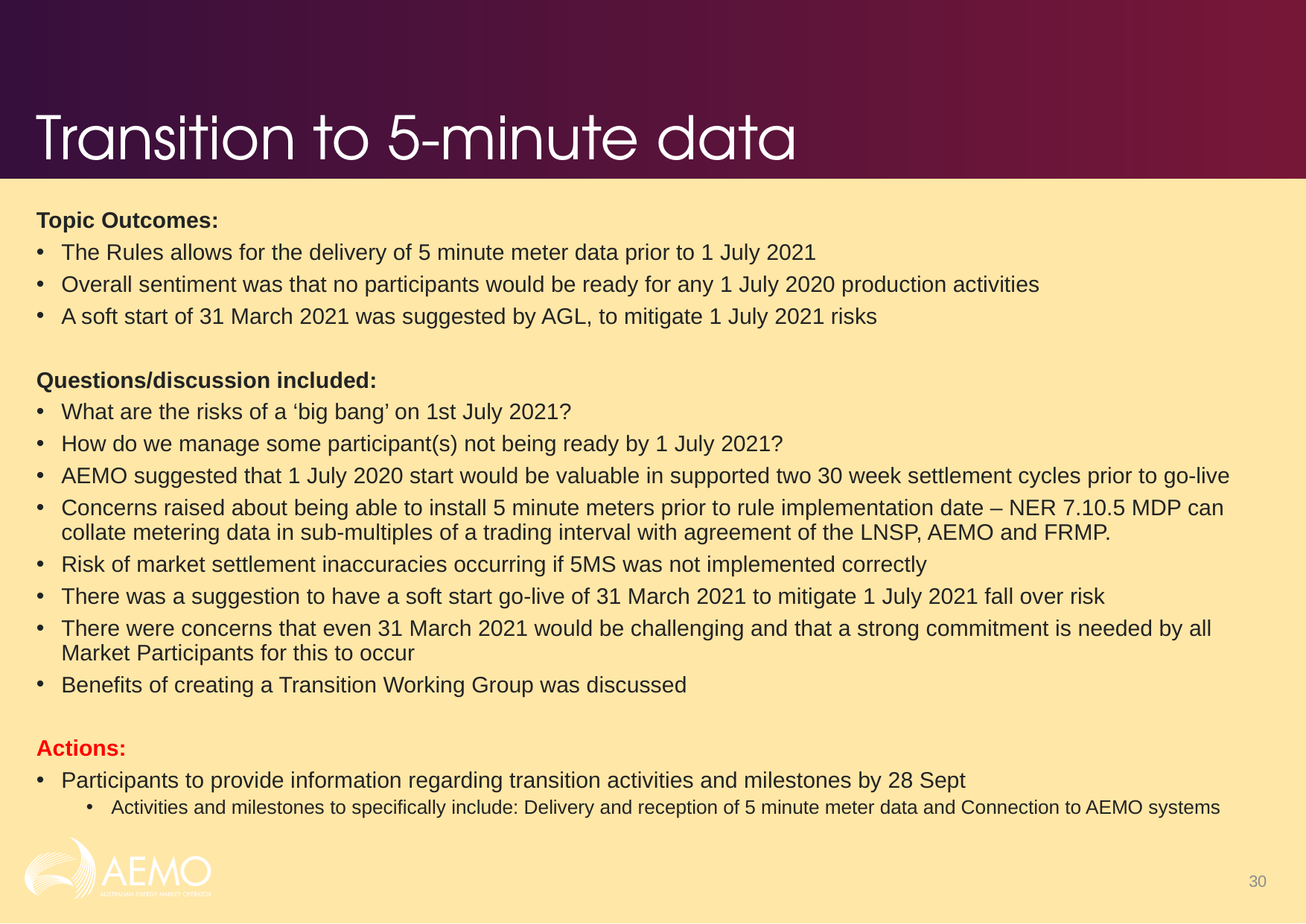

# Transition to 5-minute data
Topic Outcomes:
The Rules allows for the delivery of 5 minute meter data prior to 1 July 2021
Overall sentiment was that no participants would be ready for any 1 July 2020 production activities
A soft start of 31 March 2021 was suggested by AGL, to mitigate 1 July 2021 risks

Questions/discussion included:
What are the risks of a ‘big bang’ on 1st July 2021?
How do we manage some participant(s) not being ready by 1 July 2021?
AEMO suggested that 1 July 2020 start would be valuable in supported two 30 week settlement cycles prior to go-live
Concerns raised about being able to install 5 minute meters prior to rule implementation date – NER 7.10.5 MDP can collate metering data in sub-multiples of a trading interval with agreement of the LNSP, AEMO and FRMP.
Risk of market settlement inaccuracies occurring if 5MS was not implemented correctly
There was a suggestion to have a soft start go-live of 31 March 2021 to mitigate 1 July 2021 fall over risk
There were concerns that even 31 March 2021 would be challenging and that a strong commitment is needed by all Market Participants for this to occur
Benefits of creating a Transition Working Group was discussed

Actions:
Participants to provide information regarding transition activities and milestones by 28 Sept
Activities and milestones to specifically include: Delivery and reception of 5 minute meter data and Connection to AEMO systems

30